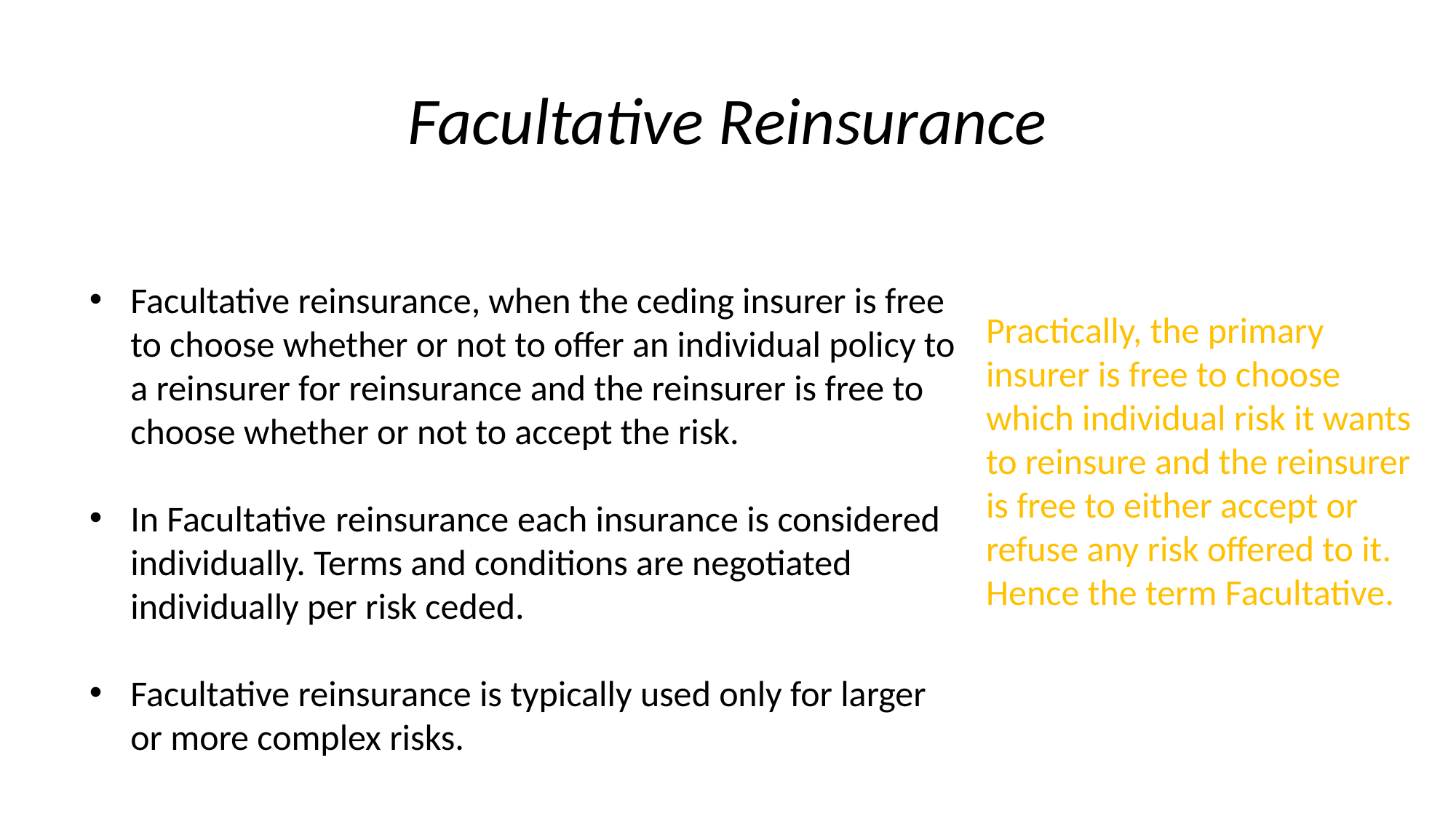

# Facultative Reinsurance
Facultative reinsurance, when the ceding insurer is free to choose whether or not to offer an individual policy to a reinsurer for reinsurance and the reinsurer is free to choose whether or not to accept the risk.

In Facultative﻿ reinsurance ﻿each insurance is considered individually. Terms and conditions are negotiated individually per risk ceded.

Facultative reinsurance is typically used only for larger or more complex risks.
Practically, the primary insurer is free to choose which individual risk it wants to reinsure and the reinsurer is free to either accept or refuse any risk offered to it. Hence the term Facultative.